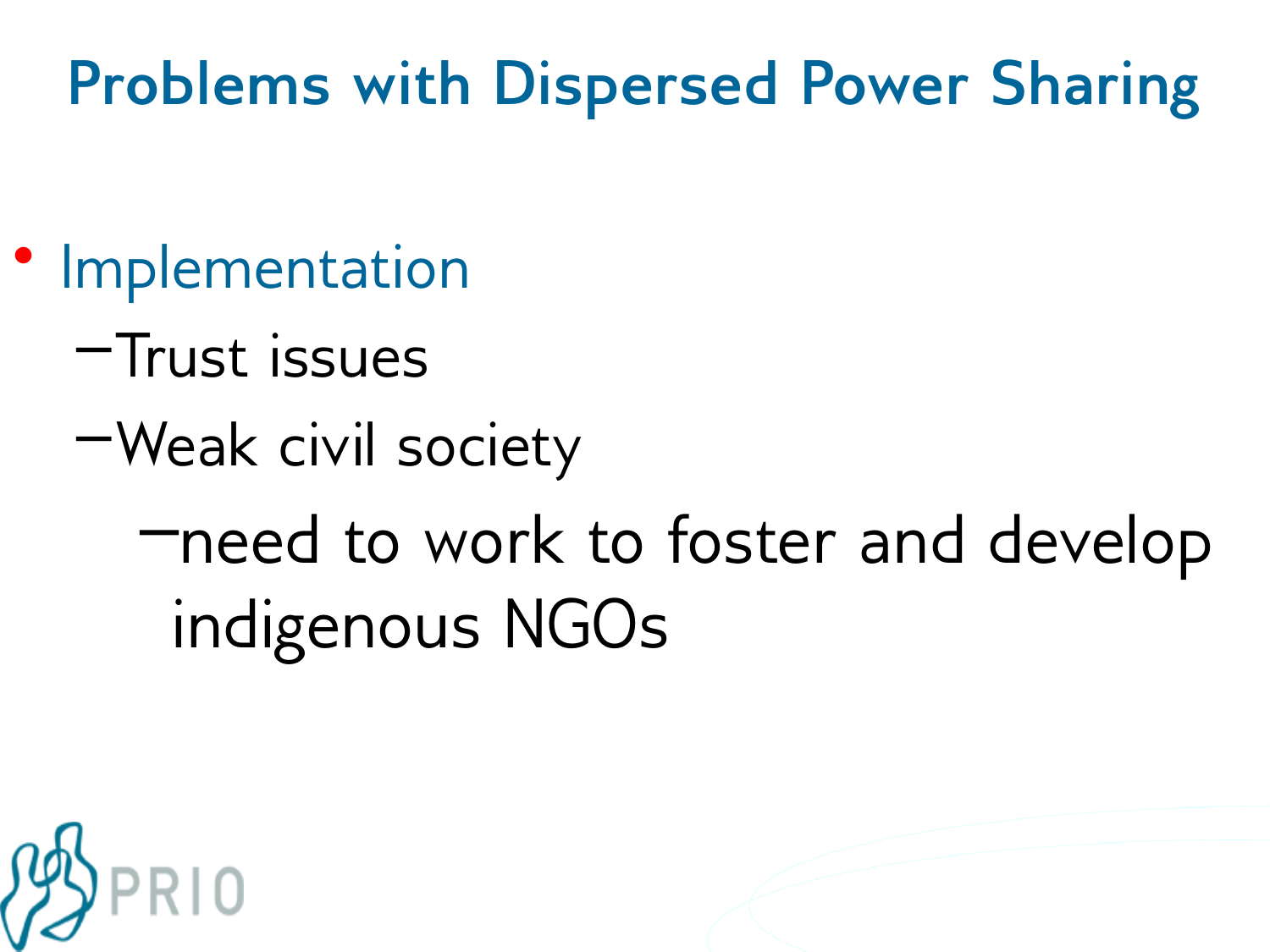

# Problems with Dispersed Power Sharing
Implementation
Trust issues
Weak civil society
need to work to foster and develop indigenous NGOs